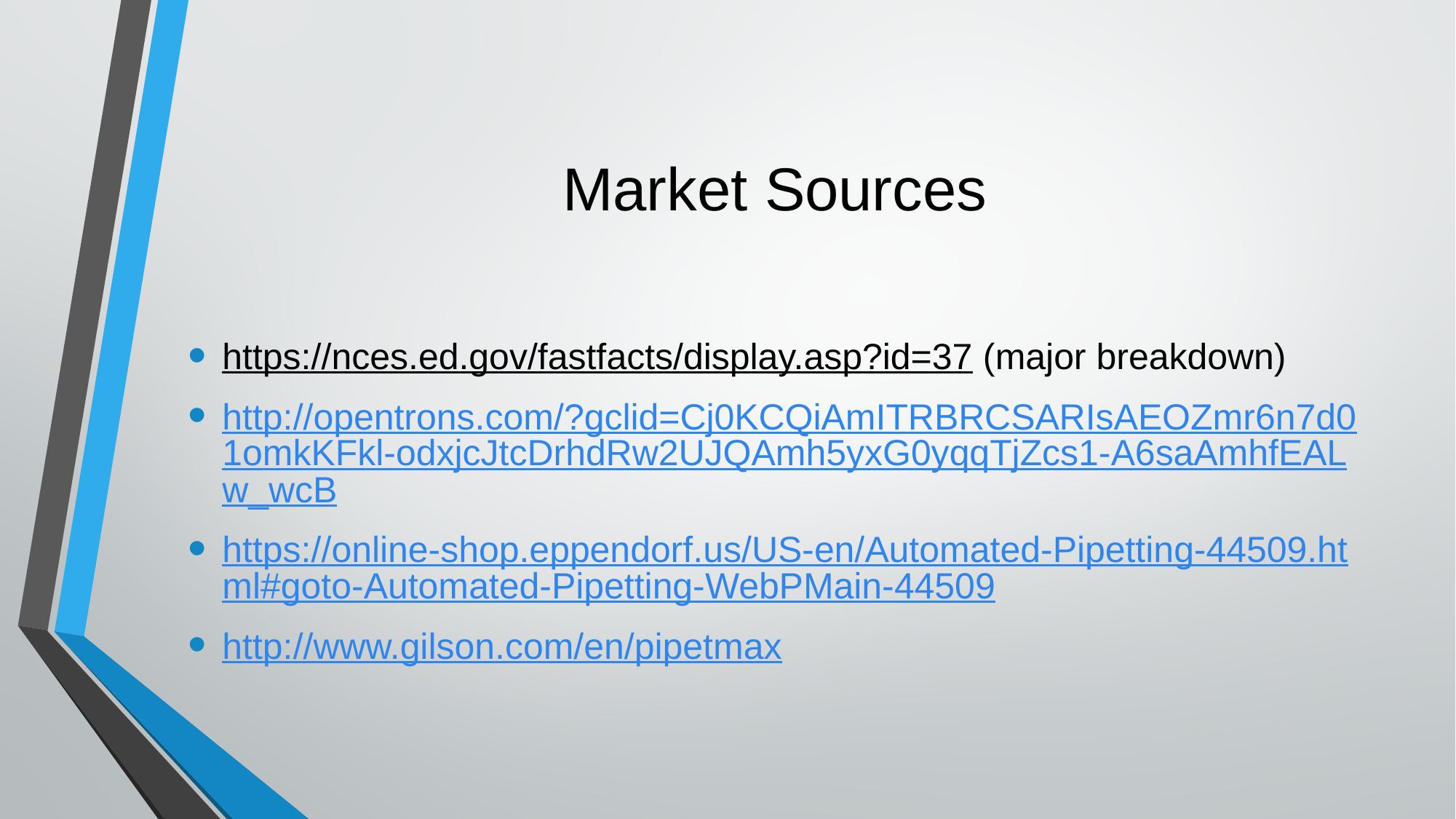

# Market Sources
https://nces.ed.gov/fastfacts/display.asp?id=37 (major breakdown)
http://opentrons.com/?gclid=Cj0KCQiAmITRBRCSARIsAEOZmr6n7d01omkKFkl-odxjcJtcDrhdRw2UJQAmh5yxG0yqqTjZcs1-A6saAmhfEALw_wcB
https://online-shop.eppendorf.us/US-en/Automated-Pipetting-44509.html#goto-Automated-Pipetting-WebPMain-44509
http://www.gilson.com/en/pipetmax